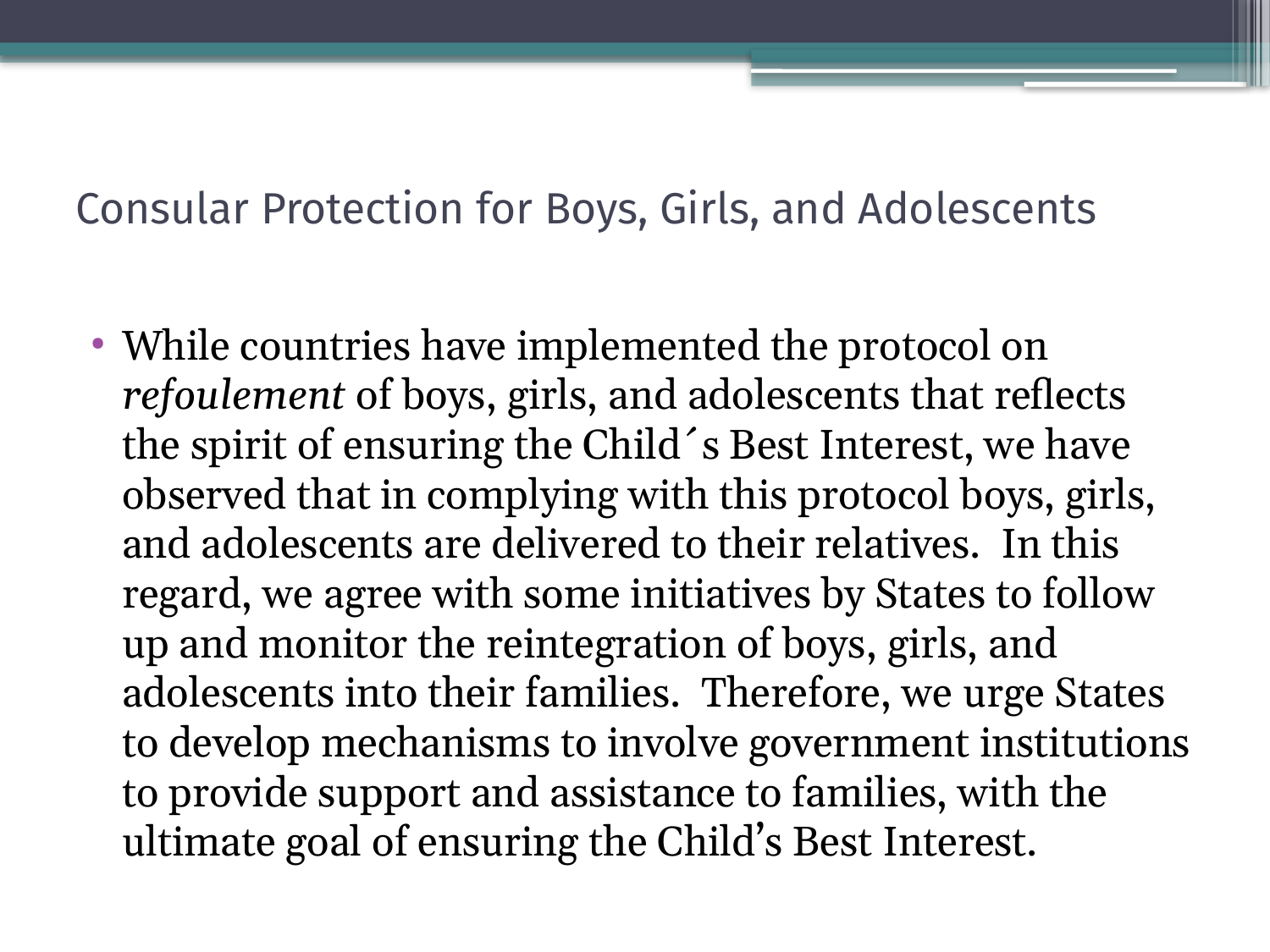

# Consular Protection for Boys, Girls, and Adolescents
While countries have implemented the protocol on refoulement of boys, girls, and adolescents that reflects the spirit of ensuring the Child´s Best Interest, we have observed that in complying with this protocol boys, girls, and adolescents are delivered to their relatives.  In this regard, we agree with some initiatives by States to follow up and monitor the reintegration of boys, girls, and adolescents into their families.  Therefore, we urge States to develop mechanisms to involve government institutions to provide support and assistance to families, with the ultimate goal of ensuring the Child’s Best Interest.